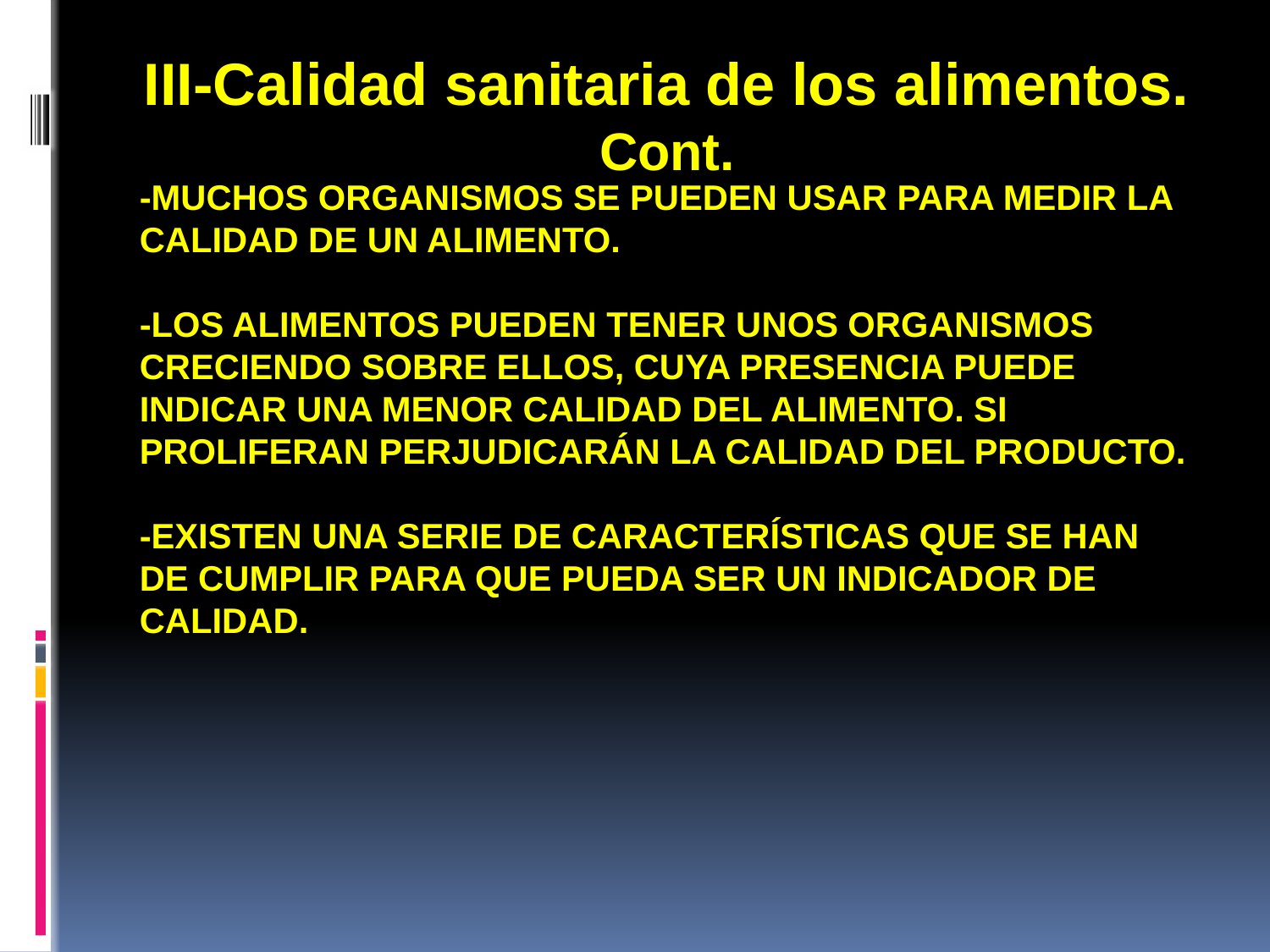

III-Calidad sanitaria de los alimentos. Cont.

# -Muchos organismos se pueden usar para medir la calidad de un alimento. -Los alimentos pueden tener unos organismos creciendo sobre ellos, cuya presencia puede indicar una menor calidad del alimento. Si proliferan perjudicarán la calidad del producto. -Existen una serie de características que se han de cumplir para que pueda ser un indicador de calidad.